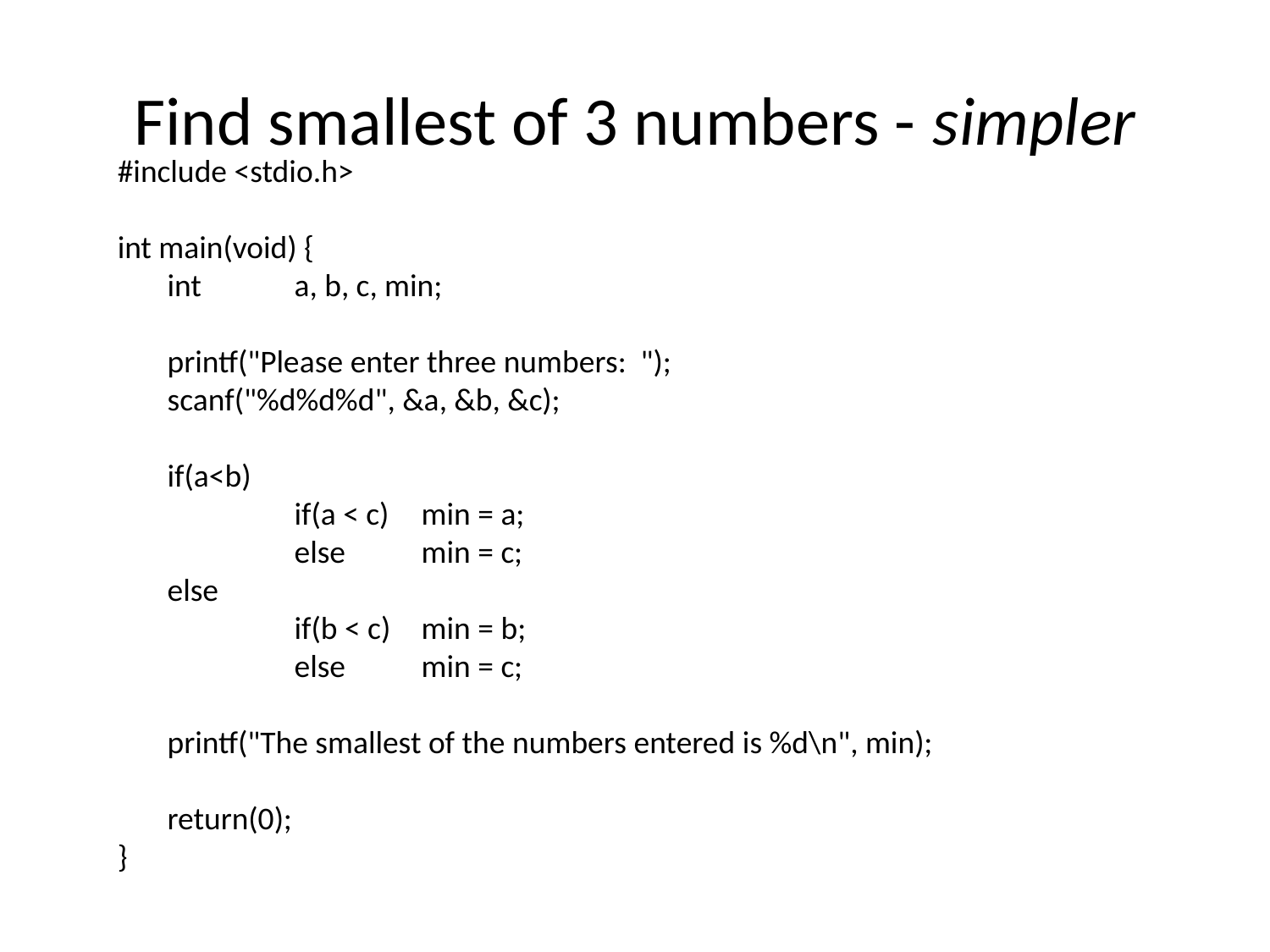

# Find smallest of 3 numbers - simpler
#include <stdio.h>

int main(void) {
	int	a, b, c, min;

	printf("Please enter three numbers:  ");
	scanf("%d%d%d", &a, &b, &c);

	if(a<b)
		if(a < c)	min = a;
		else	min = c;
	else
		if(b < c)	min = b;
		else	min = c;

	printf("The smallest of the numbers entered is %d\n", min);

	return(0);
}